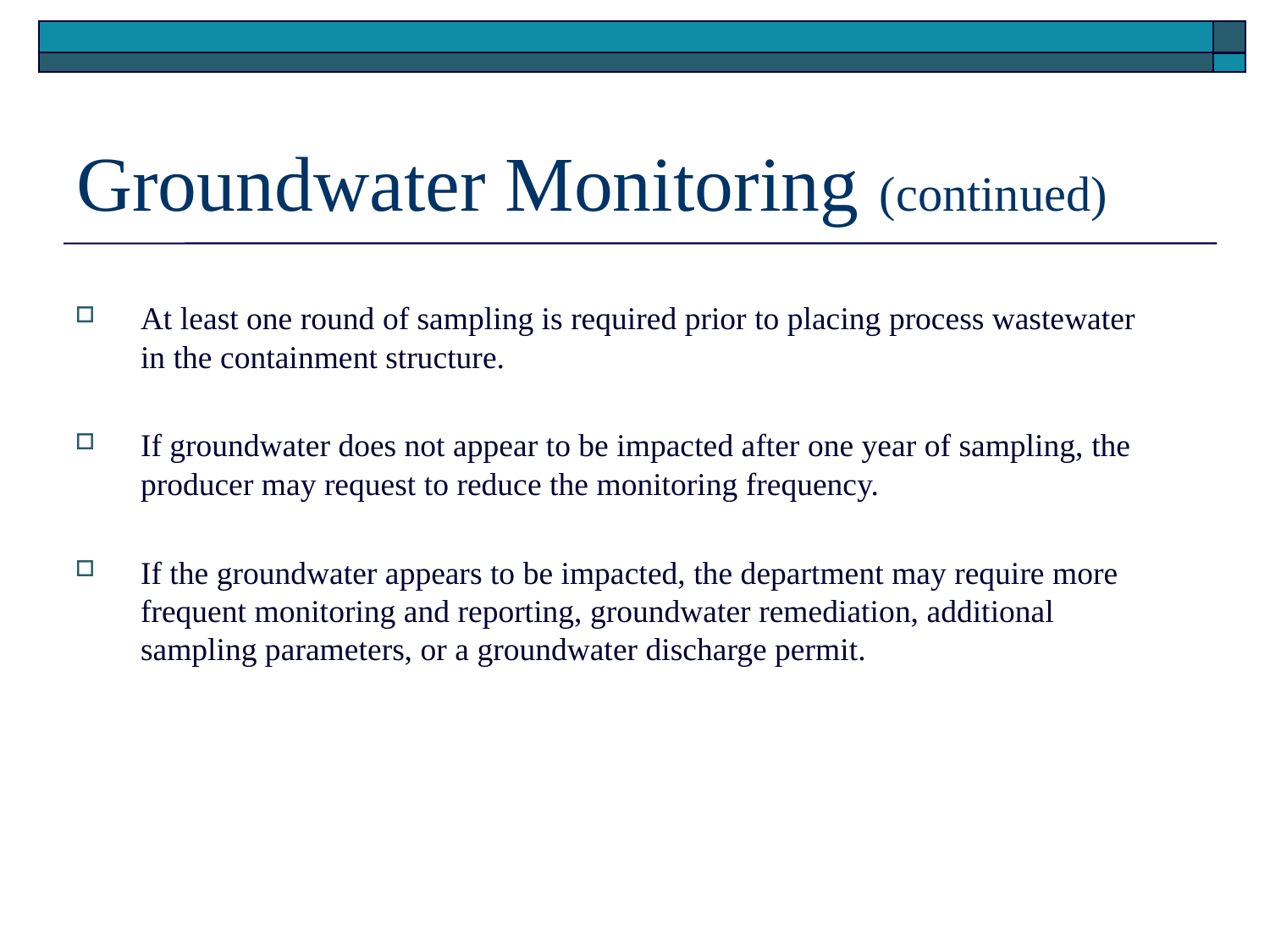

# Groundwater Monitoring (continued)

At least one round of sampling is required prior to placing process wastewater in the containment structure.

If groundwater does not appear to be impacted after one year of sampling, the producer may request to reduce the monitoring frequency.

If the groundwater appears to be impacted, the department may require more frequent monitoring and reporting, groundwater remediation, additional sampling parameters, or a groundwater discharge permit.